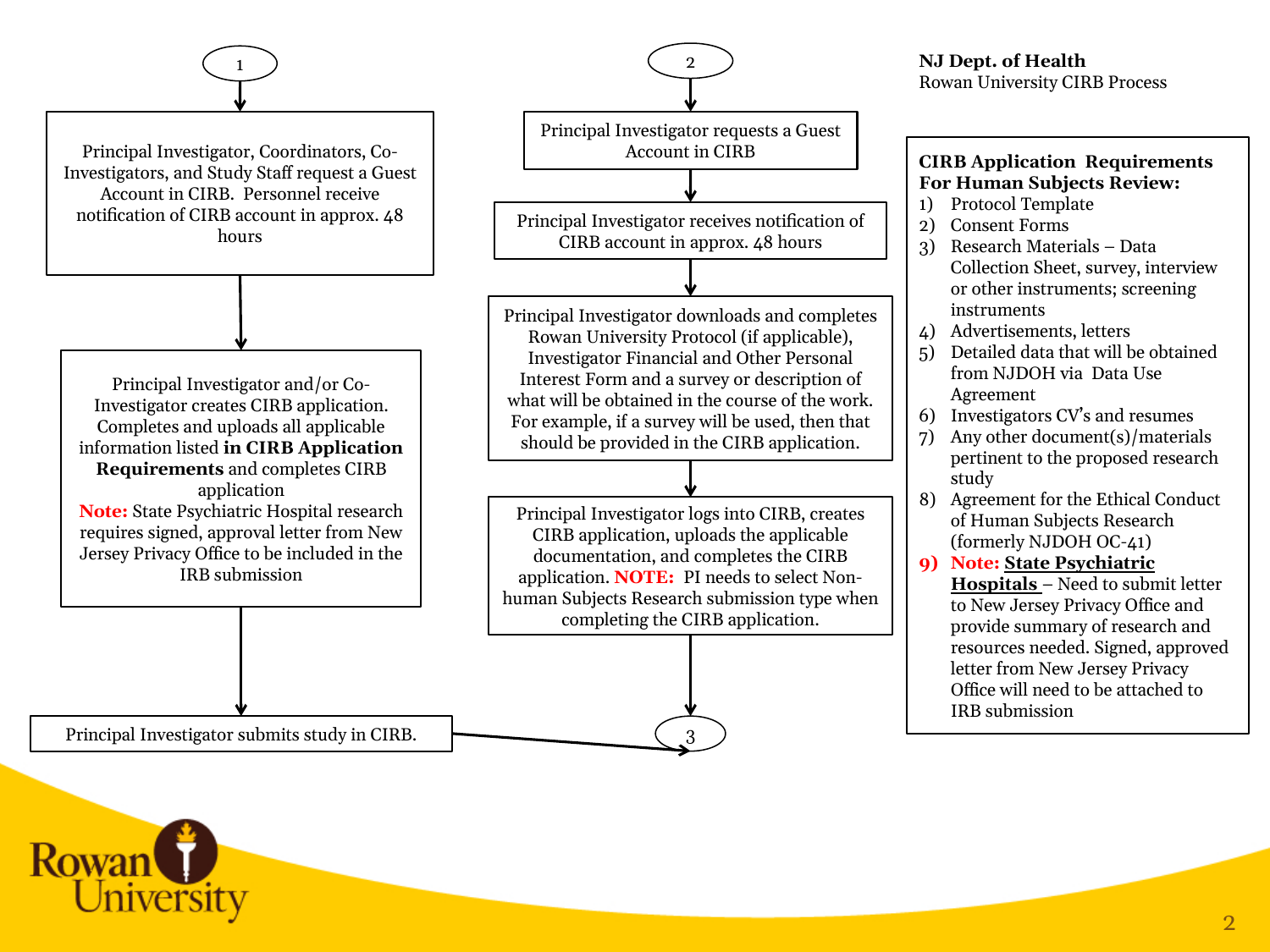

2
NJ Dept. of Health
Rowan University CIRB Process
1
Principal Investigator requests a Guest Account in CIRB
Principal Investigator, Coordinators, Co-Investigators, and Study Staff request a Guest Account in CIRB.  Personnel receive notification of CIRB account in approx. 48 hours
CIRB Application  Requirements For Human Subjects Review:
Protocol Template
Consent Forms
Research Materials – Data Collection Sheet, survey, interview or other instruments; screening instruments
Advertisements, letters
Detailed data that will be obtained from NJDOH via  Data Use Agreement
Investigators CV’s and resumes
Any other document(s)/materials pertinent to the proposed research study
Agreement for the Ethical Conduct of Human Subjects Research (formerly NJDOH OC-41)
Note: State Psychiatric Hospitals – Need to submit letter to New Jersey Privacy Office and provide summary of research and resources needed. Signed, approved letter from New Jersey Privacy Office will need to be attached to IRB submission
Principal Investigator receives notification of CIRB account in approx. 48 hours
Principal Investigator downloads and completes Rowan University Protocol (if applicable), Investigator Financial and Other Personal Interest Form and a survey or description of what will be obtained in the course of the work. For example, if a survey will be used, then that should be provided in the CIRB application.
Principal Investigator and/or Co-Investigator creates CIRB application. Completes and uploads all applicable information listed in CIRB Application Requirements and completes CIRB application
Note: State Psychiatric Hospital research requires signed, approval letter from New Jersey Privacy Office to be included in the IRB submission
Principal Investigator logs into CIRB, creates CIRB application, uploads the applicable documentation, and completes the CIRB application. NOTE:  PI needs to select Non-human Subjects Research submission type when completing the CIRB application.
Principal Investigator submits study in CIRB.
3